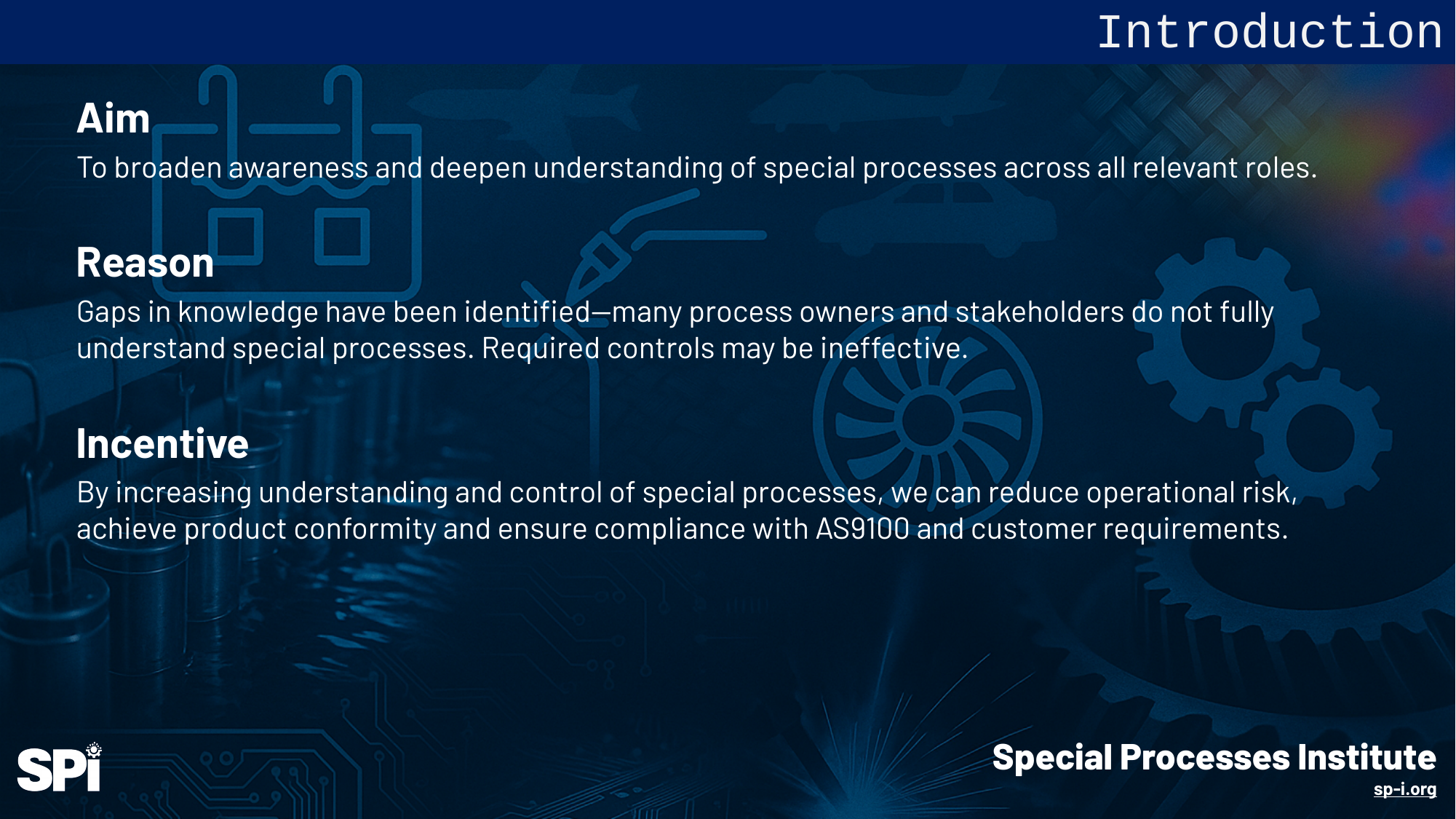

Introduction
Aim
To broaden awareness and deepen understanding of special processes across all relevant roles.

Reason
Gaps in knowledge have been identified—many process owners and stakeholders do not fully understand special processes. Required controls may be ineffective.

Incentive
By increasing understanding and control of special processes, we can reduce operational risk, achieve product conformity and ensure compliance with AS9100 and customer requirements.